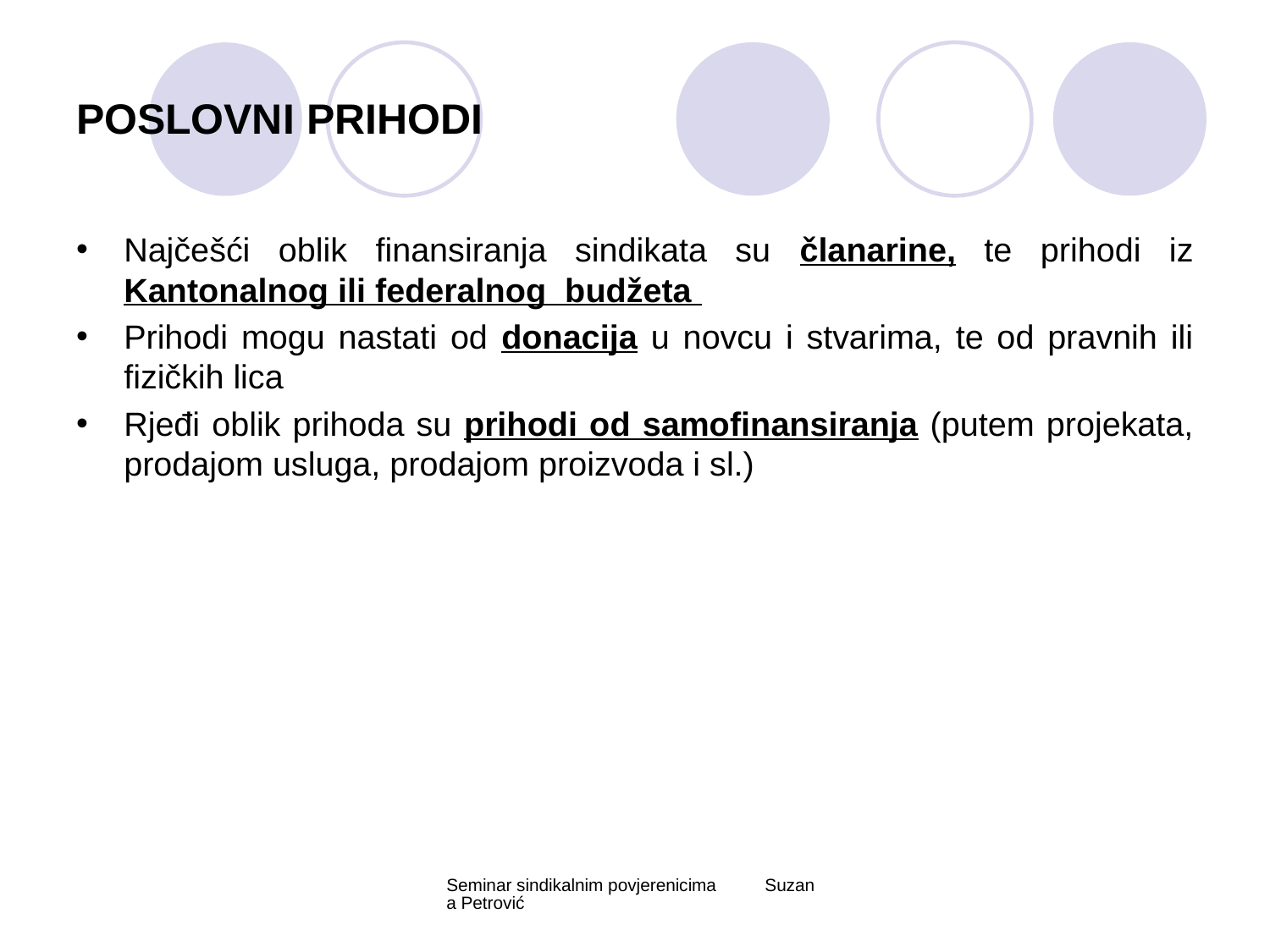

# POSLOVNI PRIHODI
Najčešći oblik finansiranja sindikata su članarine, te prihodi iz Kantonalnog ili federalnog  budžeta
Prihodi mogu nastati od donacija u novcu i stvarima, te od pravnih ili fizičkih lica
Rjeđi oblik prihoda su prihodi od samofinansiranja (putem projekata, prodajom usluga, prodajom proizvoda i sl.)
Seminar sindikalnim povjerenicima          Suzana Petrović